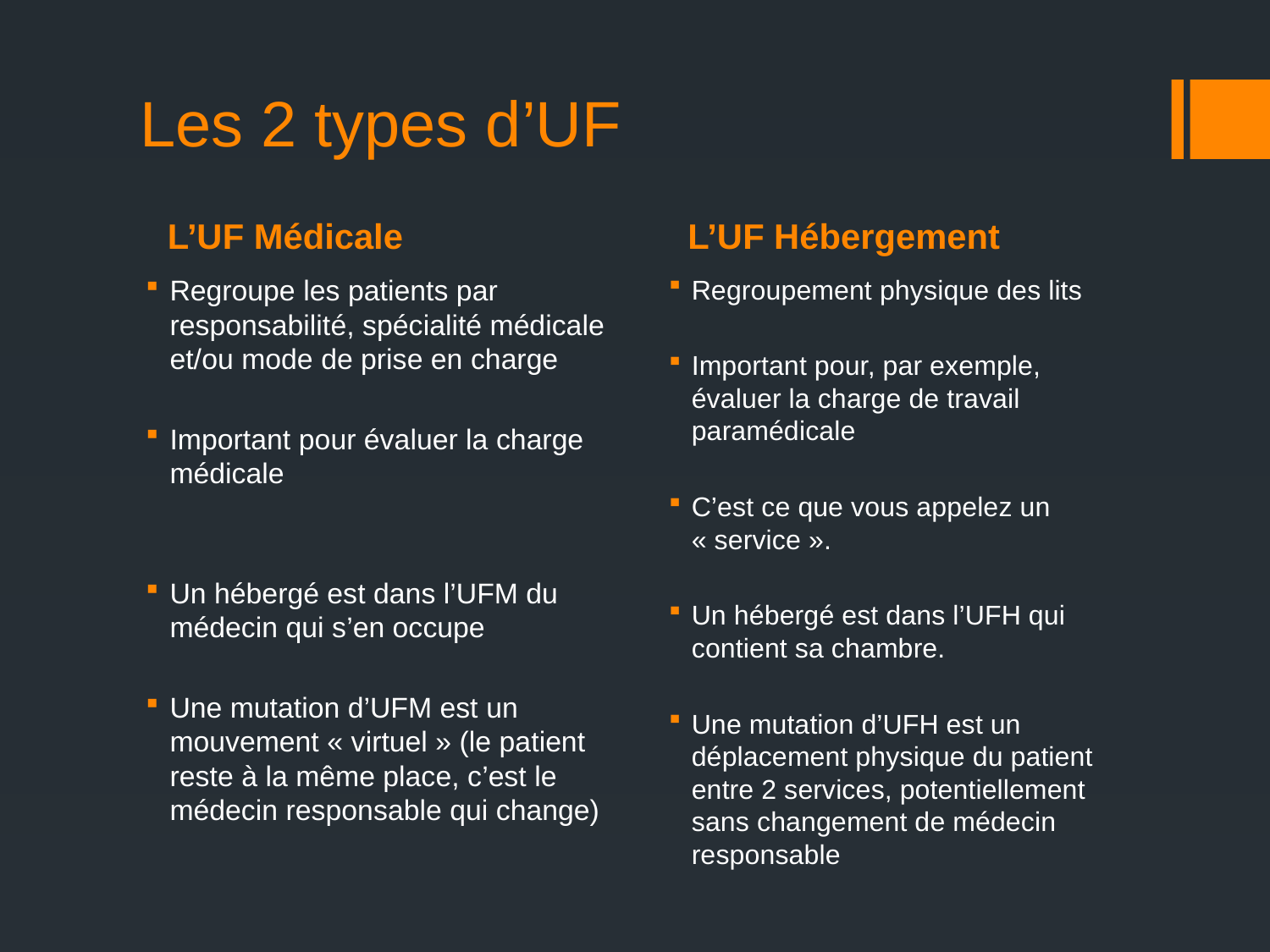

# Les 2 types d’UF
L’UF Médicale
L’UF Hébergement
Regroupe les patients par responsabilité, spécialité médicale et/ou mode de prise en charge

Important pour évaluer la charge médicale

Un hébergé est dans l’UFM du médecin qui s’en occupe

Une mutation d’UFM est un mouvement « virtuel » (le patient reste à la même place, c’est le médecin responsable qui change)
Regroupement physique des lits

Important pour, par exemple, évaluer la charge de travail paramédicale

C’est ce que vous appelez un « service ».

Un hébergé est dans l’UFH qui contient sa chambre.

Une mutation d’UFH est un déplacement physique du patient entre 2 services, potentiellement sans changement de médecin responsable